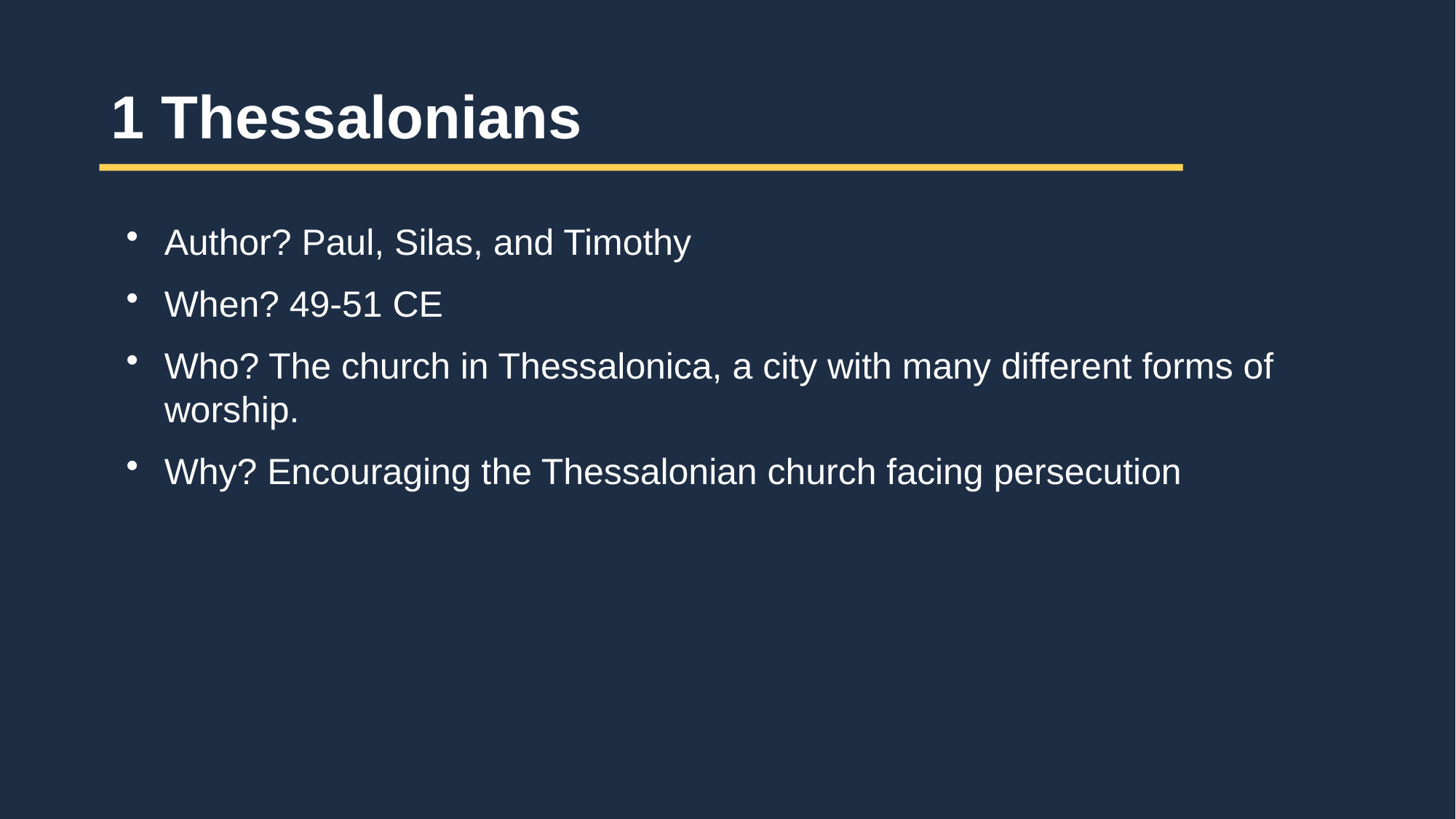

1 Thessalonians
Author? Paul, Silas, and Timothy
When? 49-51 CE
Who? The church in Thessalonica, a city with many different forms of worship.
Why? Encouraging the Thessalonian church facing persecution